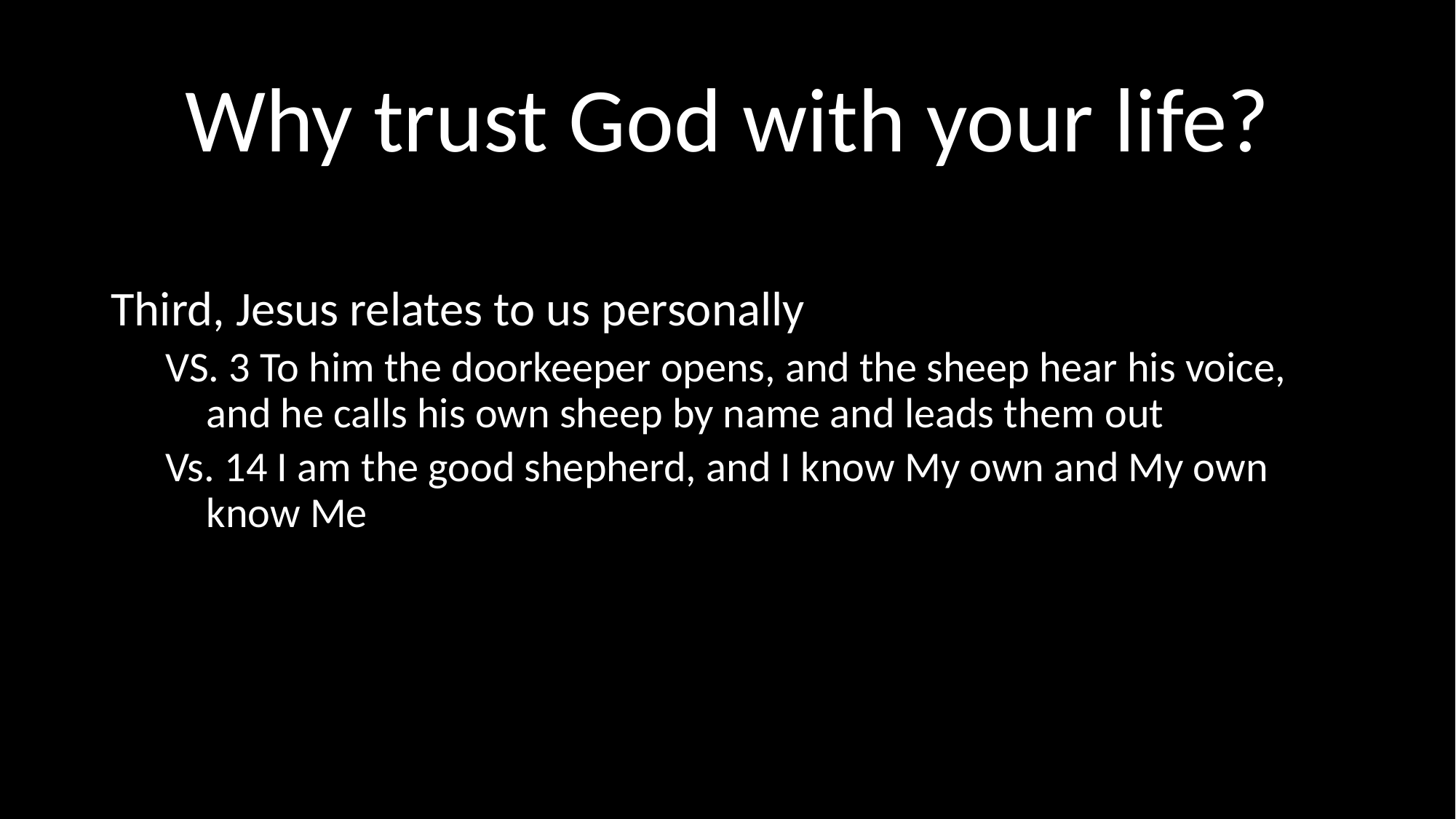

# Why trust God with your life?

Third, Jesus relates to us personally
VS. 3 To him the doorkeeper opens, and the sheep hear his voice, and he calls his own sheep by name and leads them out
Vs. 14 I am the good shepherd, and I know My own and My own know Me